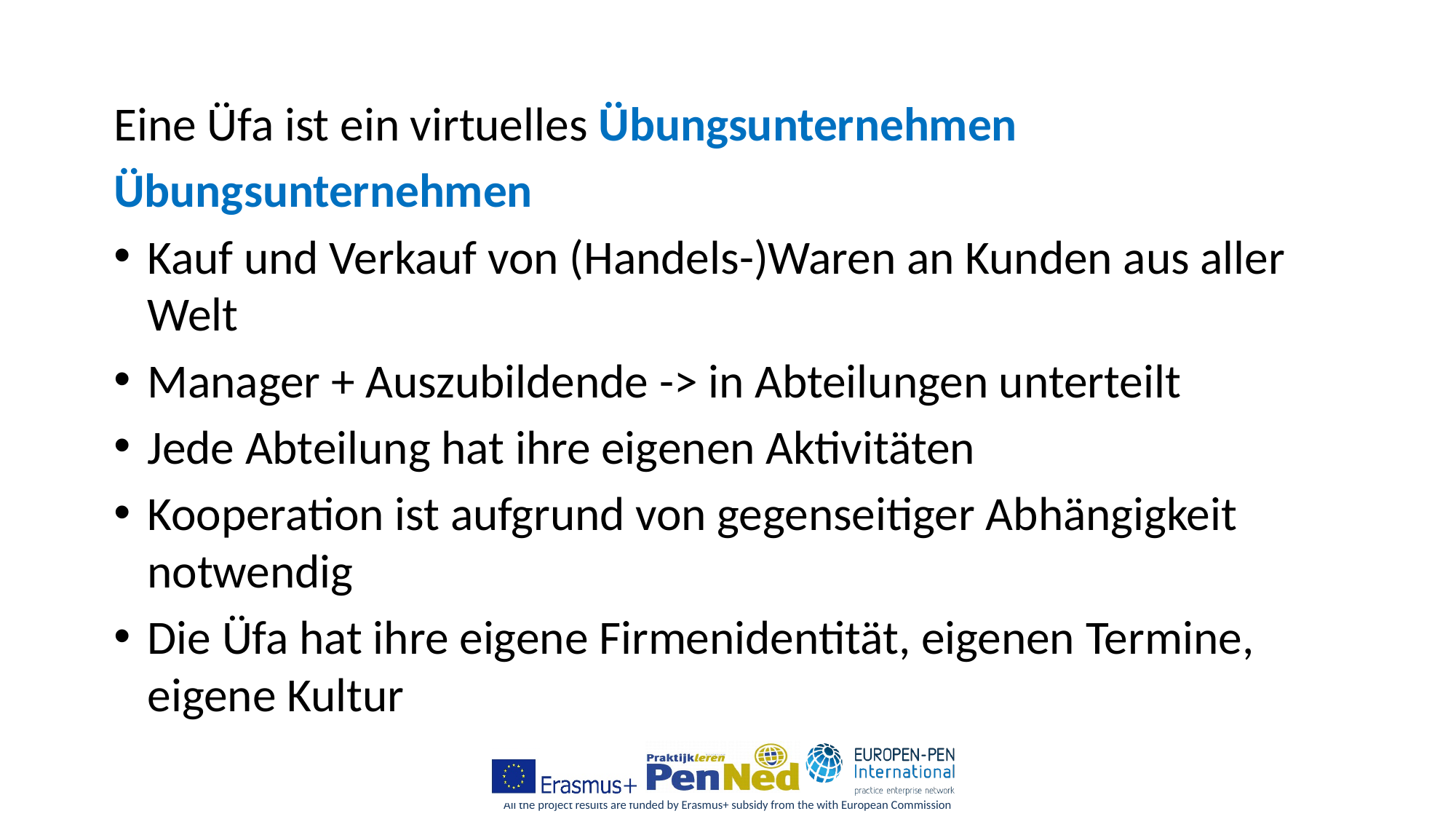

Eine Üfa ist ein virtuelles Übungsunternehmen
Übungsunternehmen
Kauf und Verkauf von (Handels-)Waren an Kunden aus aller Welt
Manager + Auszubildende -> in Abteilungen unterteilt
Jede Abteilung hat ihre eigenen Aktivitäten
Kooperation ist aufgrund von gegenseitiger Abhängigkeit notwendig
Die Üfa hat ihre eigene Firmenidentität, eigenen Termine, eigene Kultur